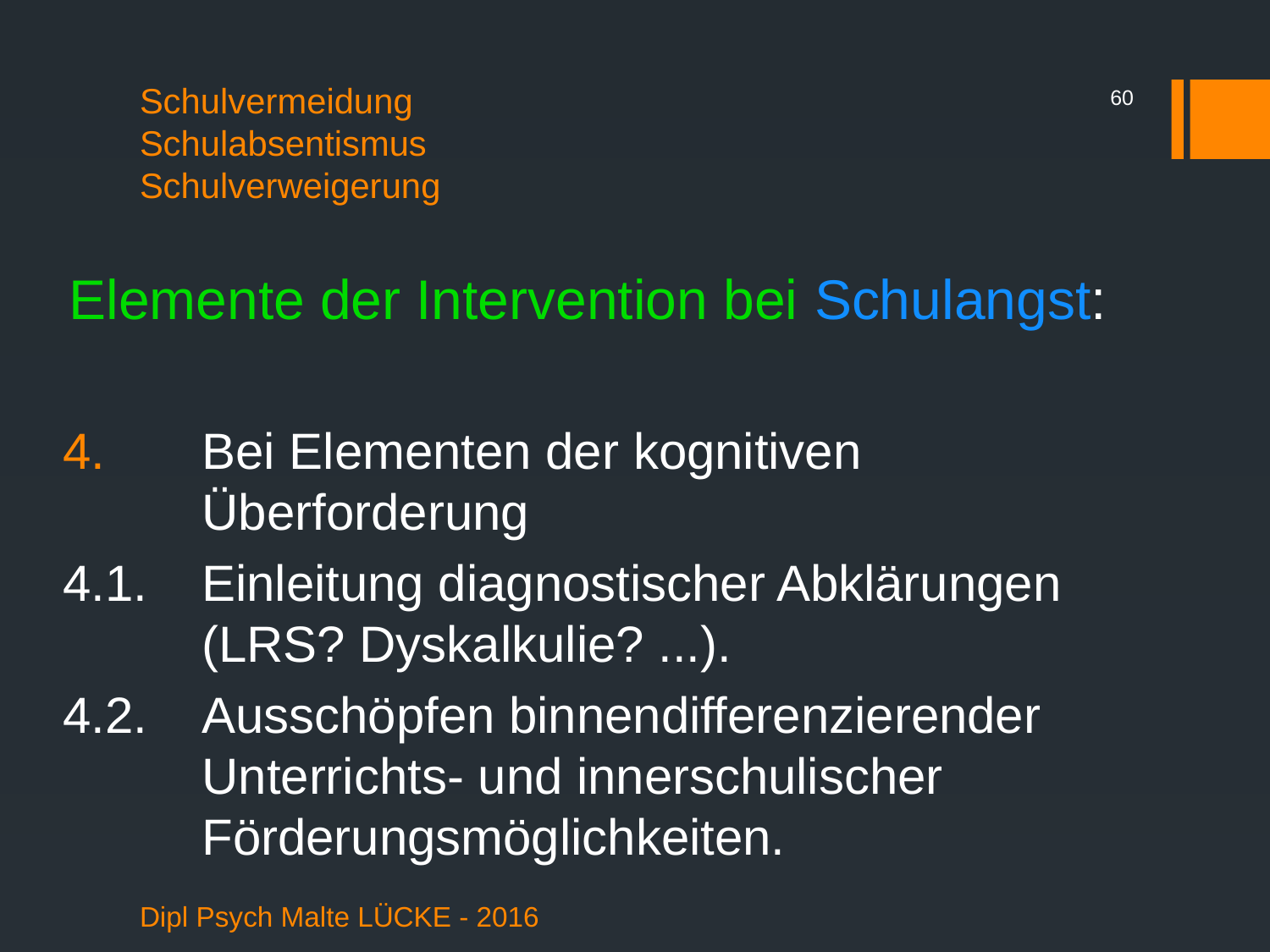

60
# Schulvermeidung Schulabsentismus Schulverweigerung
Elemente der Intervention bei Schulangst:

Bei Elementen der kognitiven Überforderung
4.1.	Einleitung diagnostischer Abklärungen (LRS? Dyskalkulie? ...).
4.2.	Ausschöpfen binnendifferenzierender Unterrichts- und innerschulischer Förderungsmöglichkeiten.

Dipl Psych Malte LÜCKE - 2016